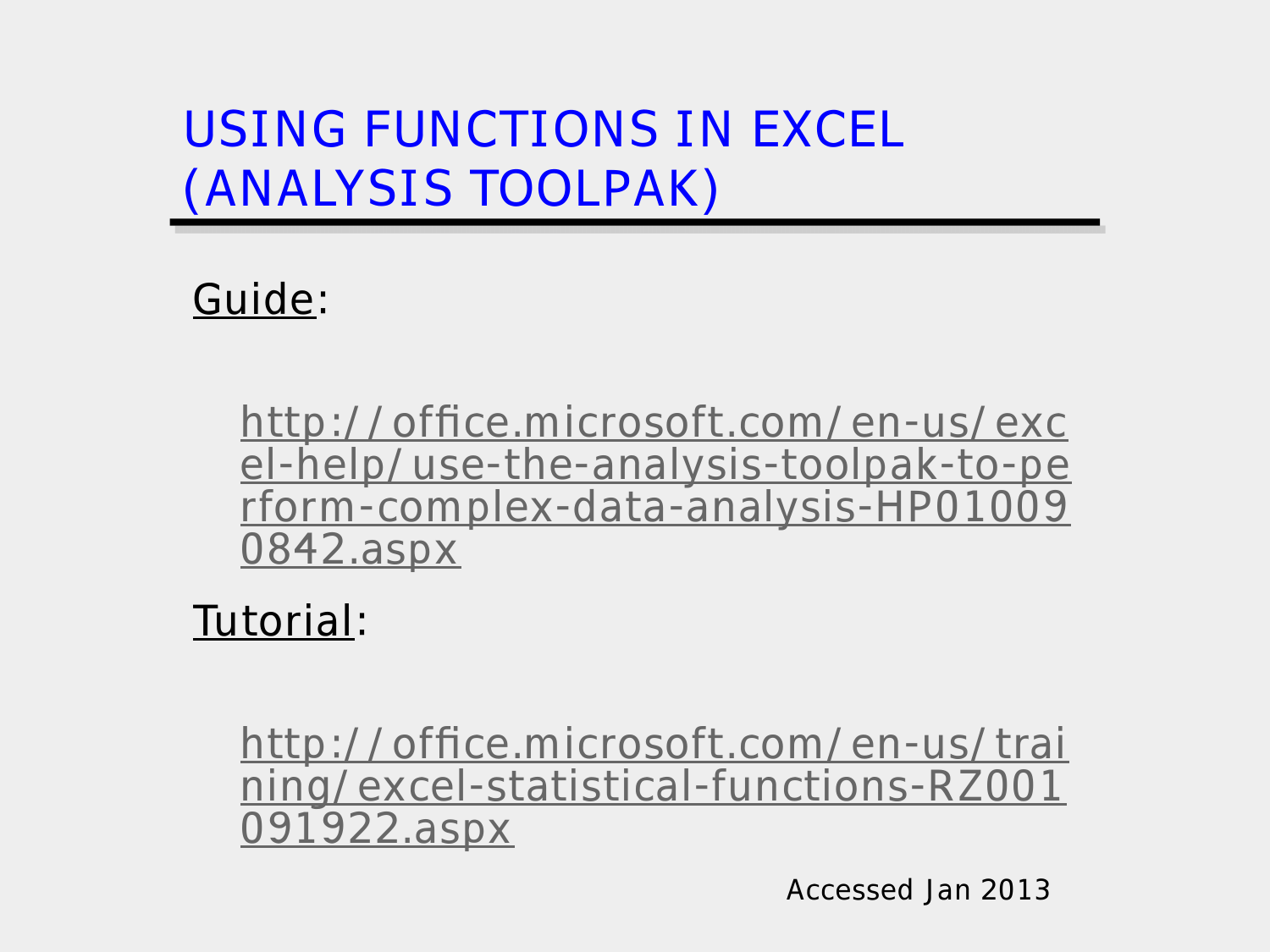

# USING FUNCTIONS IN EXCEL (ANALYSIS TOOLPAK)
Guide:
	http://office.microsoft.com/en-us/excel-help/use-the-analysis-toolpak-to-perform-complex-data-analysis-HP010090842.aspx
Tutorial:
	http://office.microsoft.com/en-us/training/excel-statistical-functions-RZ001091922.aspx

Accessed Jan 2013